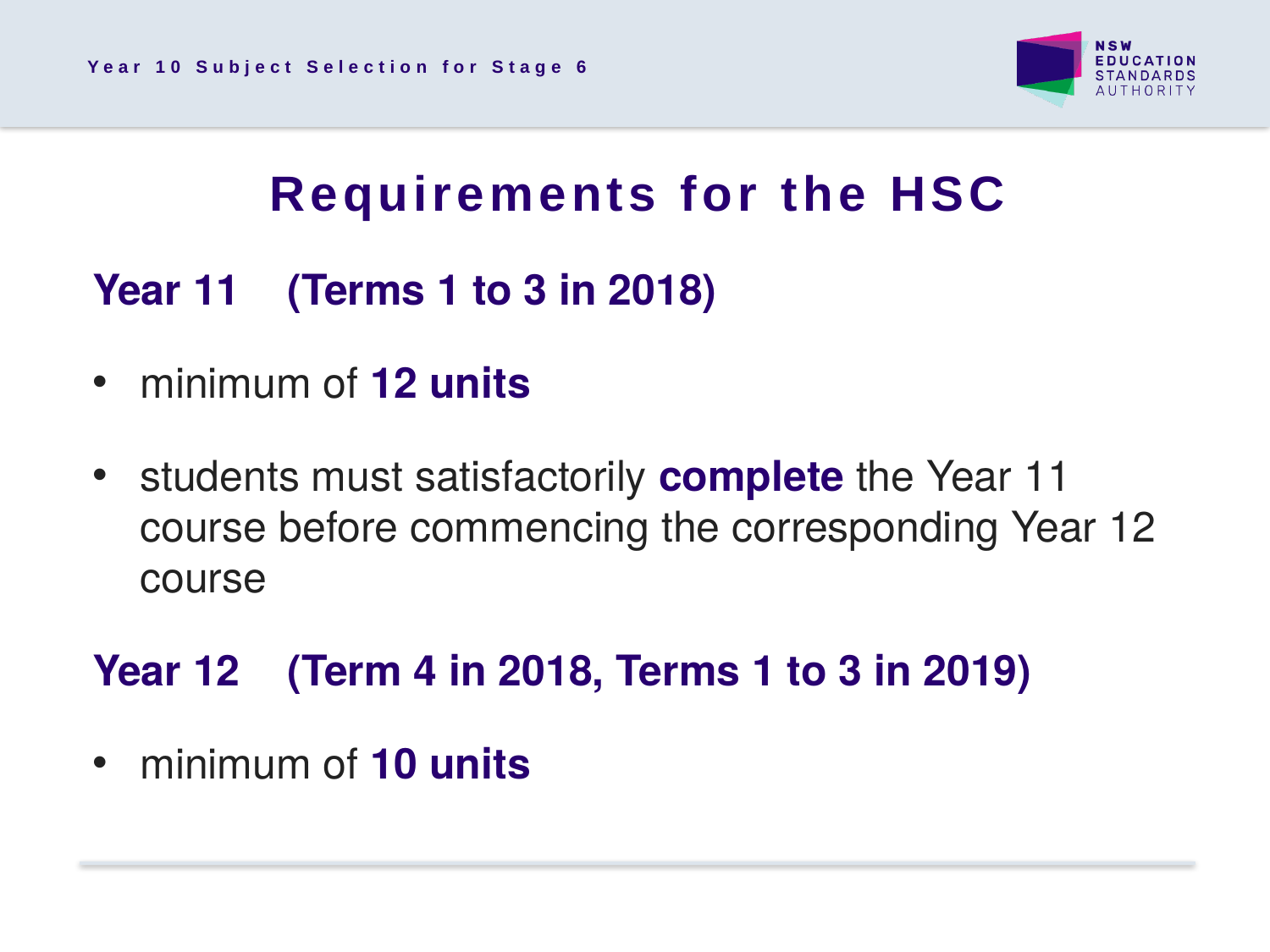

Year 10 Subject Selection for Stage 6

Requirements for the HSC
Year 11    (Terms 1 to 3 in 2018)
minimum of 12 units
students must satisfactorily complete the Year 11 course before commencing the corresponding Year 12 course
Year 12    (Term 4 in 2018, Terms 1 to 3 in 2019)
minimum of 10 units